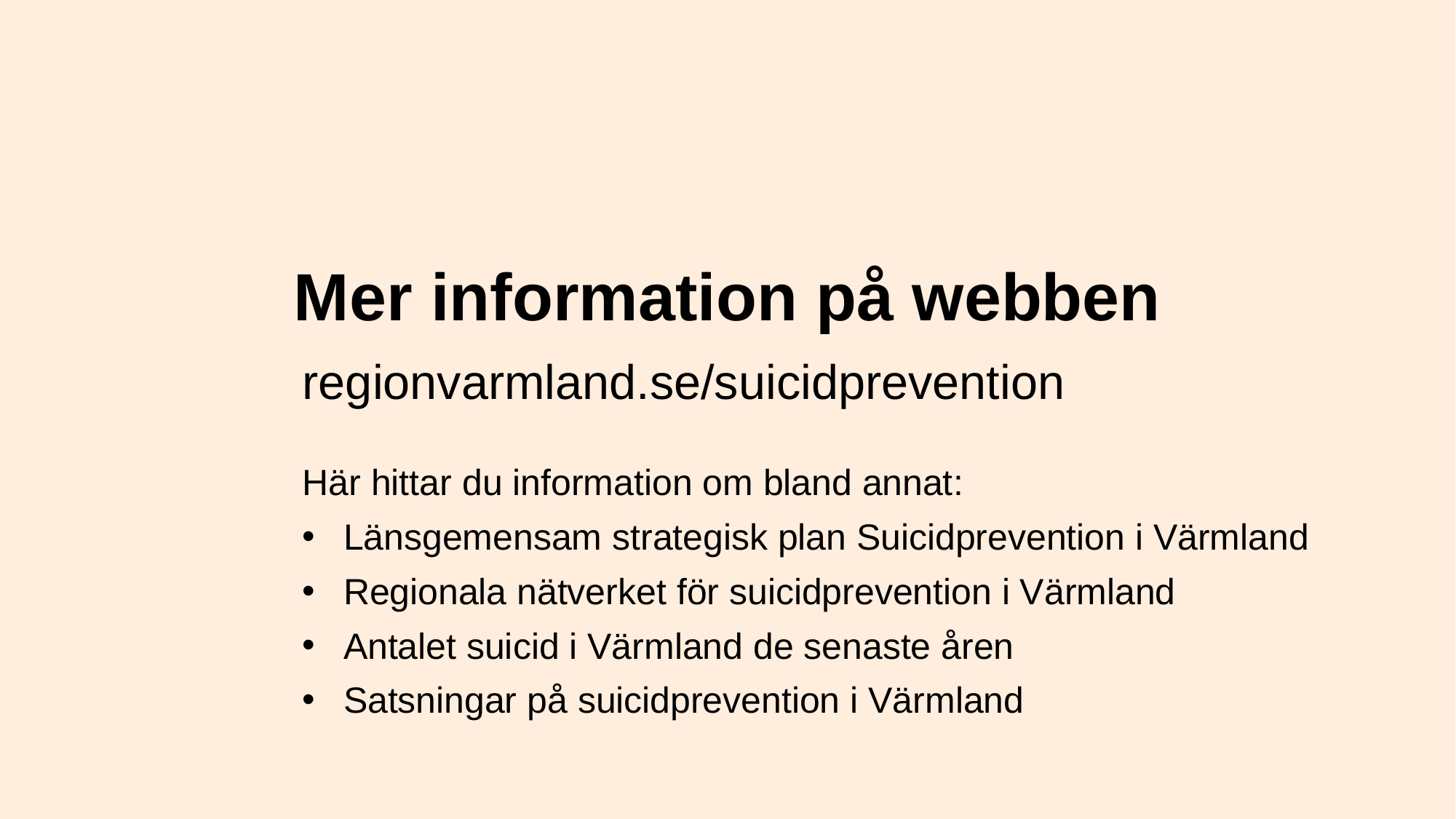

Mer information på webben
regionvarmland.se/suicidprevention

Här hittar du information om bland annat:
Länsgemensam strategisk plan Suicidprevention i Värmland
Regionala nätverket för suicidprevention i Värmland
Antalet suicid i Värmland de senaste åren
Satsningar på suicidprevention i Värmland